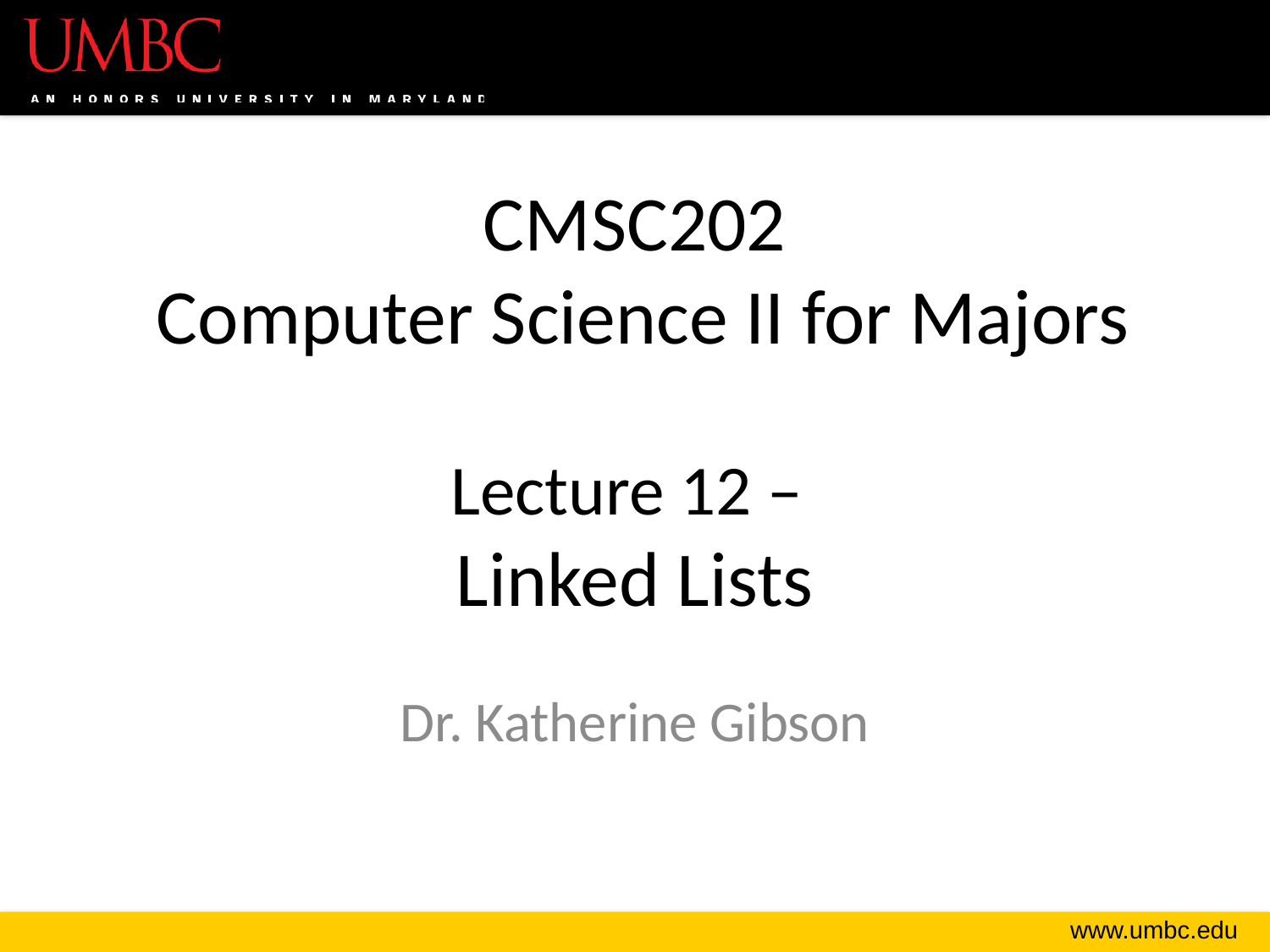

# CMSC202 Computer Science II for Majors Lecture 12 – Linked Lists

Dr. Katherine Gibson